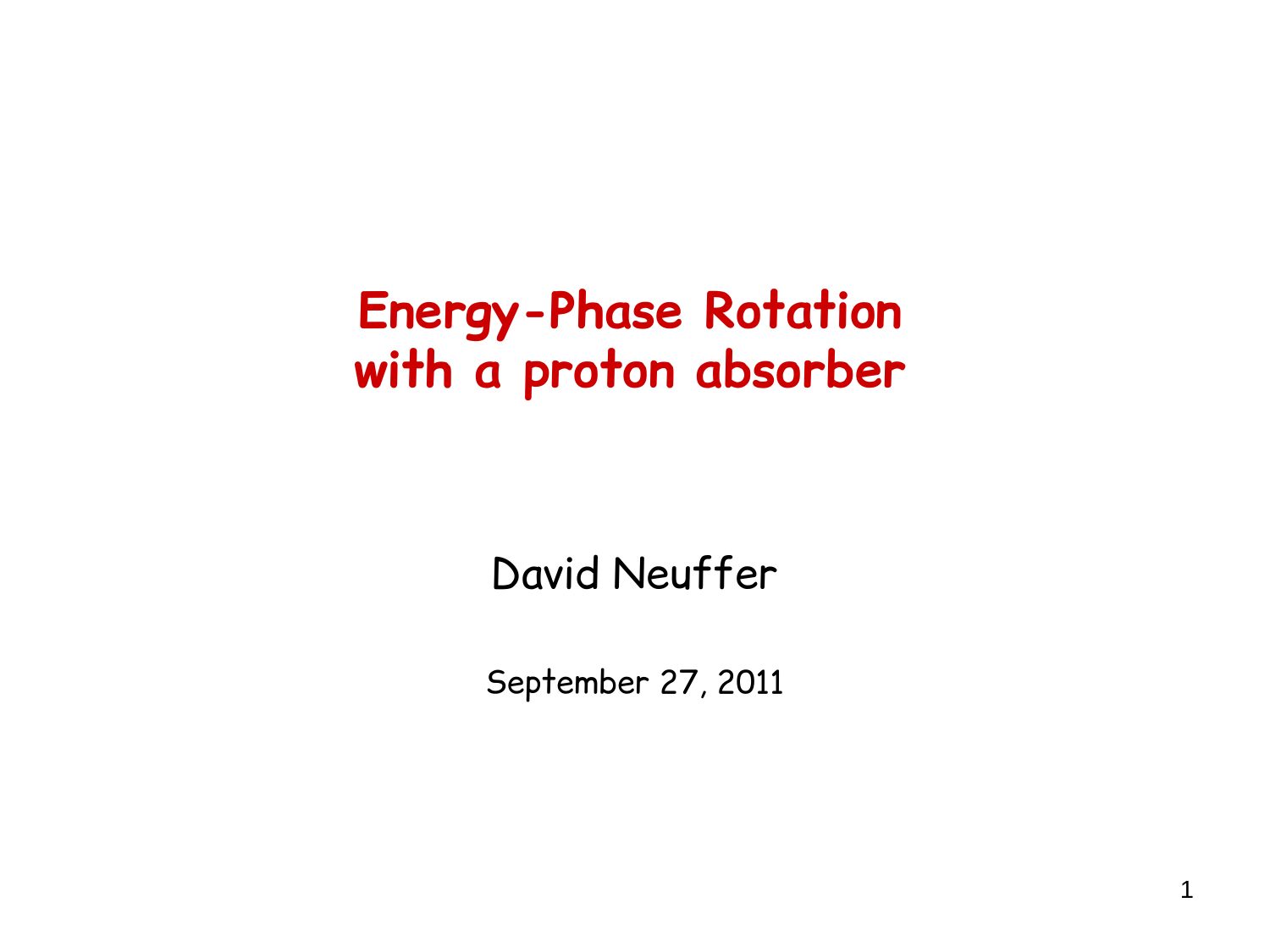

# Energy-Phase Rotation with a proton absorber
David Neuffer

September 27, 2011

1